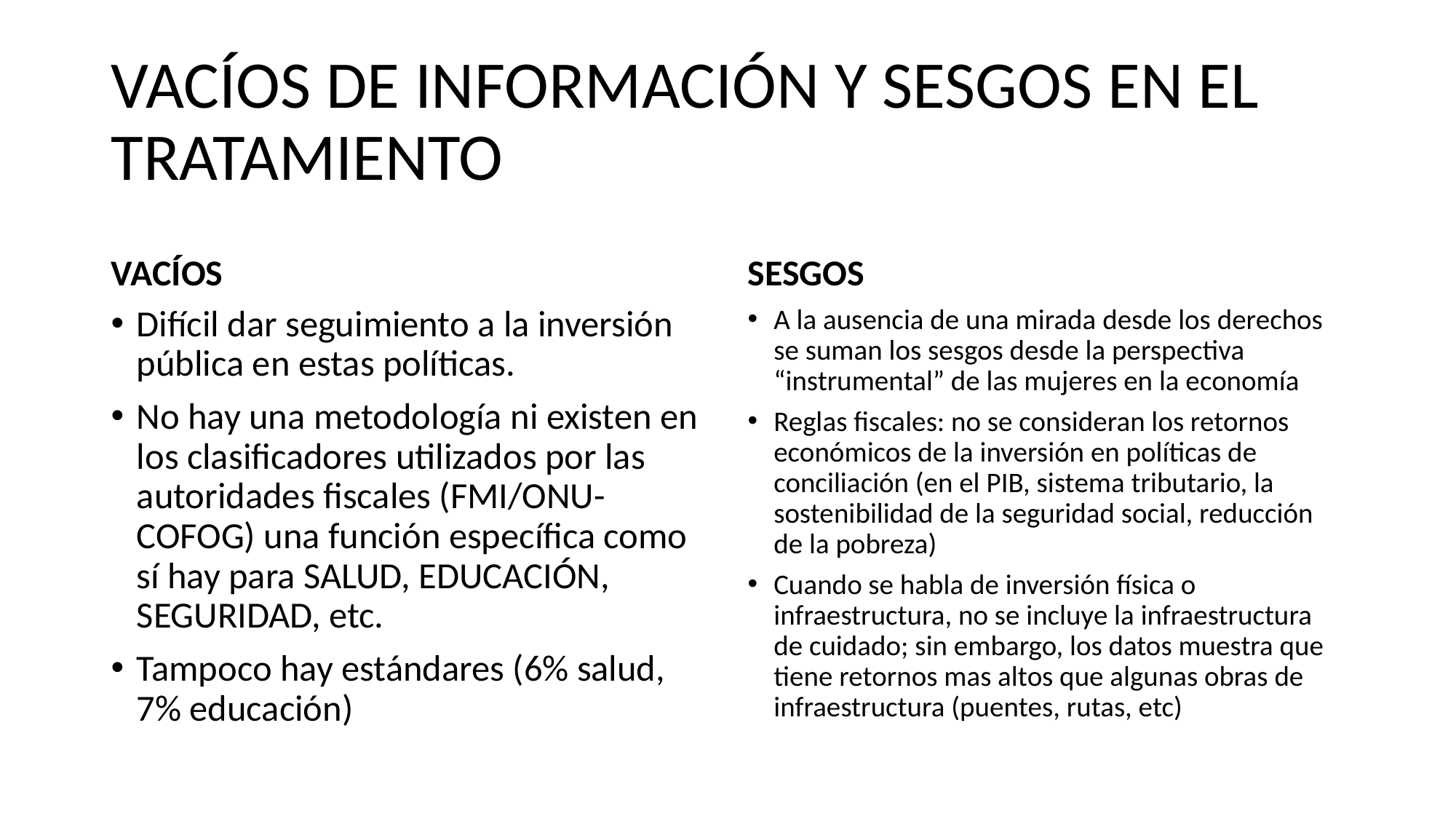

# VACÍOS DE INFORMACIÓN Y SESGOS EN EL TRATAMIENTO
VACÍOS
SESGOS
Difícil dar seguimiento a la inversión pública en estas políticas.
No hay una metodología ni existen en los clasificadores utilizados por las autoridades fiscales (FMI/ONU-COFOG) una función específica como sí hay para SALUD, EDUCACIÓN, SEGURIDAD, etc.
Tampoco hay estándares (6% salud, 7% educación)
A la ausencia de una mirada desde los derechos se suman los sesgos desde la perspectiva “instrumental” de las mujeres en la economía
Reglas fiscales: no se consideran los retornos económicos de la inversión en políticas de conciliación (en el PIB, sistema tributario, la sostenibilidad de la seguridad social, reducción de la pobreza)
Cuando se habla de inversión física o infraestructura, no se incluye la infraestructura de cuidado; sin embargo, los datos muestra que tiene retornos mas altos que algunas obras de infraestructura (puentes, rutas, etc)